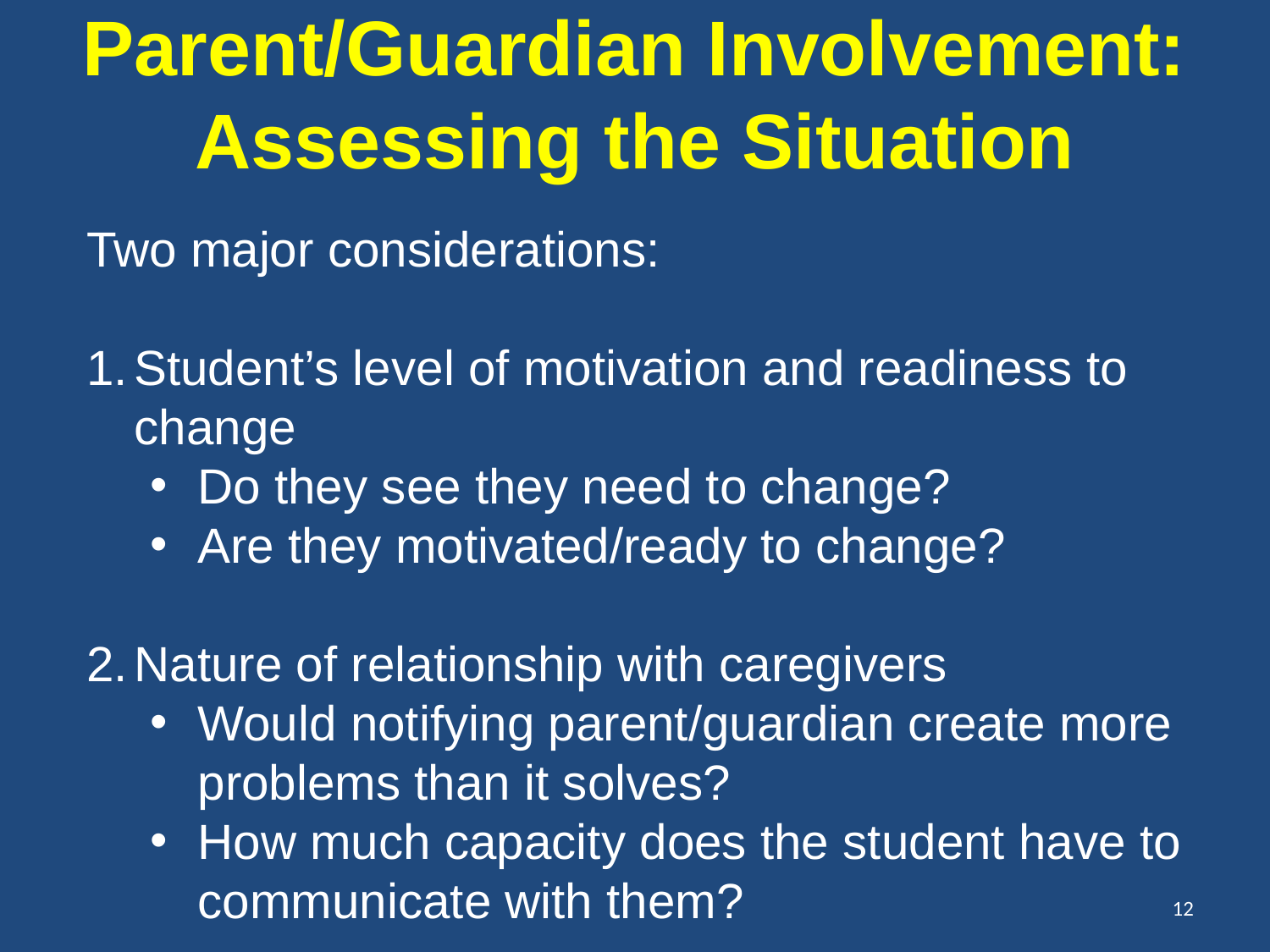

Parent/Guardian Involvement: Assessing the Situation
Two major considerations:

Student’s level of motivation and readiness to change
Do they see they need to change?
Are they motivated/ready to change?

Nature of relationship with caregivers
Would notifying parent/guardian create more problems than it solves?
How much capacity does the student have to communicate with them?

12